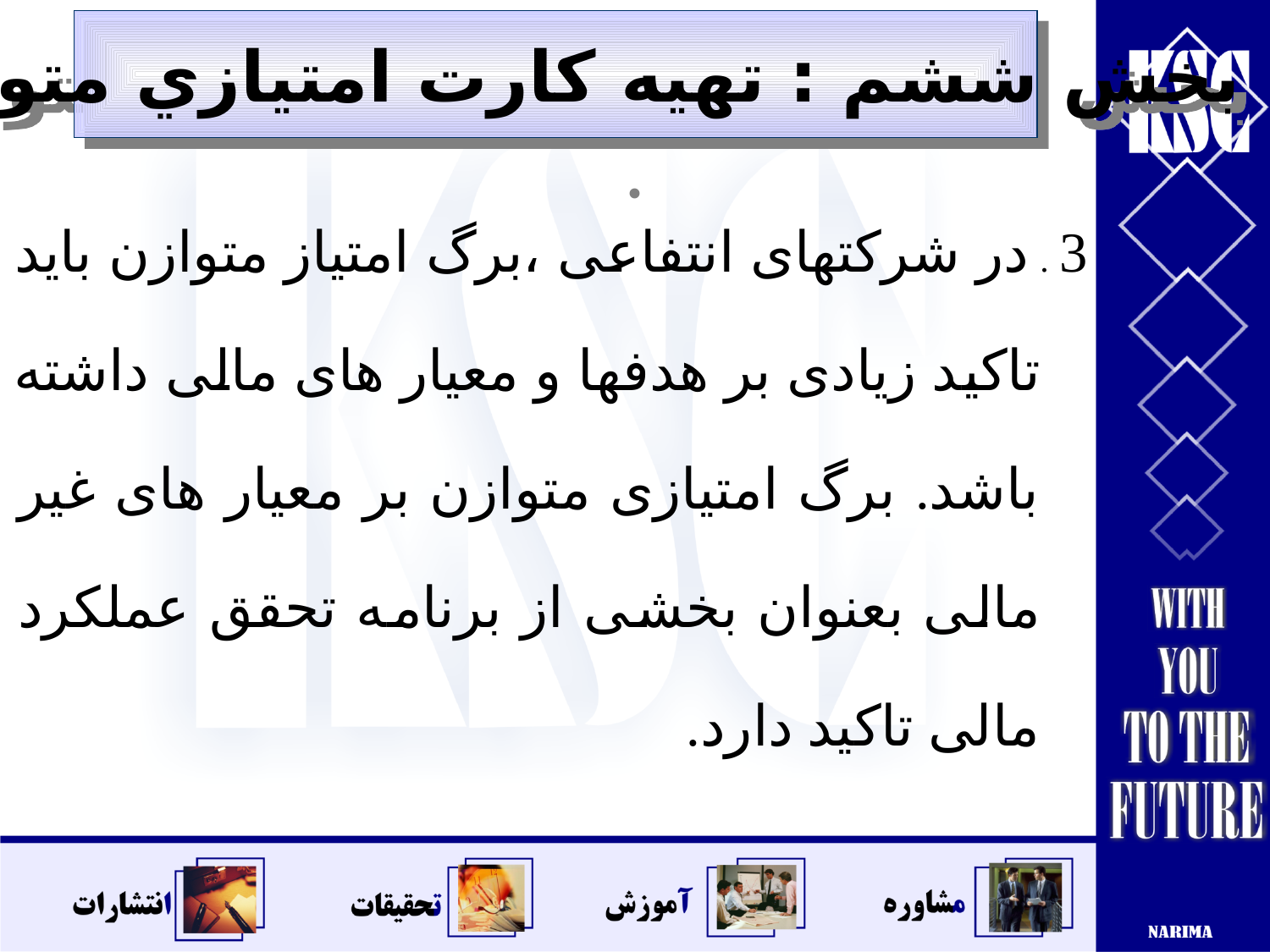

بخش ششم : تهيه كارت امتيازي متوازن
# .
3 . در شرکتهای انتفاعی ،برگ امتیاز متوازن باید تاکید زیادی بر هدفها و معیار های مالی داشته باشد. برگ امتیازی متوازن بر معیار های غیر مالی بعنوان بخشی از برنامه تحقق عملکرد مالی تاکید دارد.